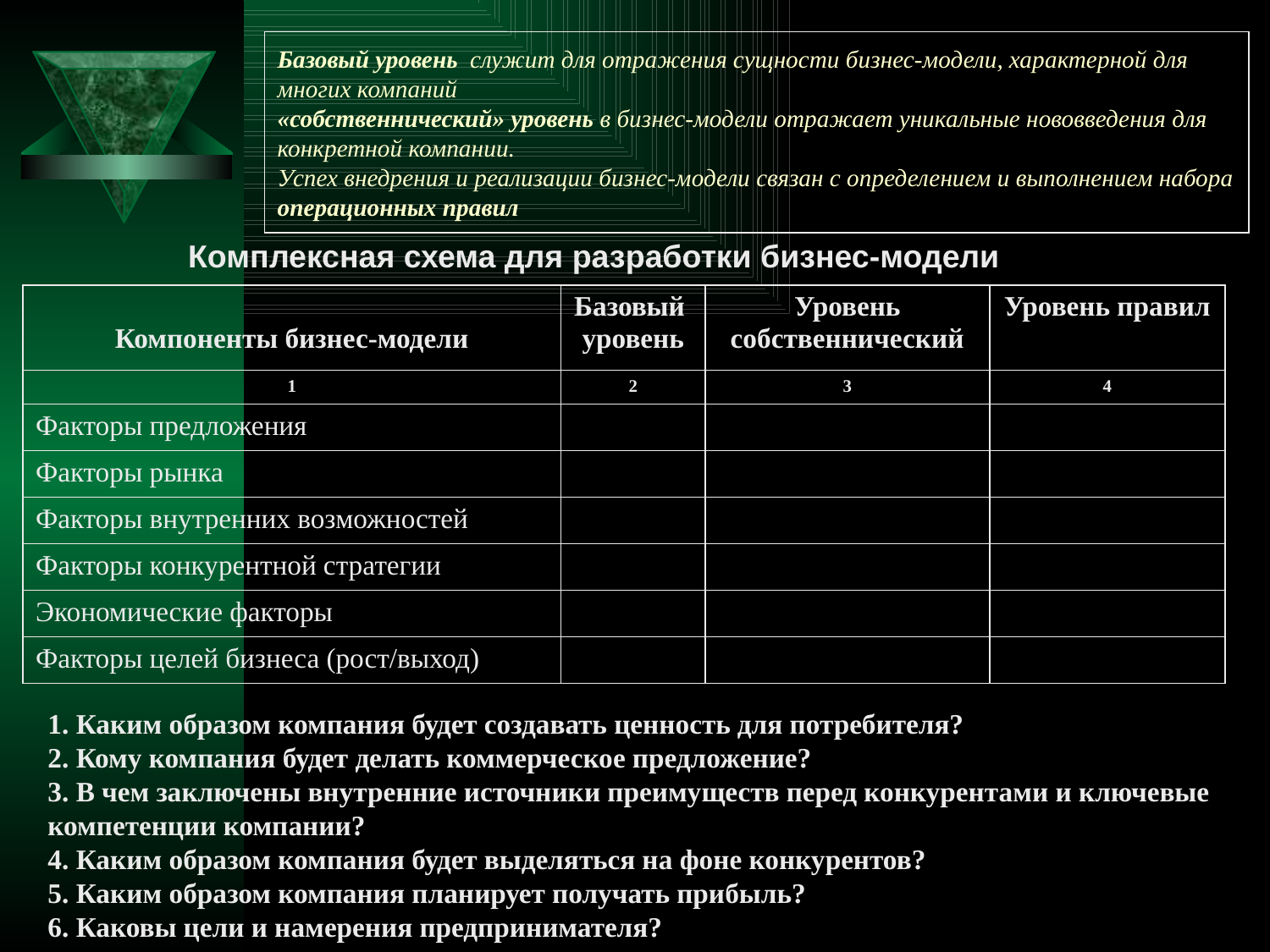

# Базовый уровень  служит для отражения сущности бизнес-модели, характерной для многих компаний «собственнический» уровень в бизнес-модели отражает уникальные нововведения для конкретной компании. Успех внедрения и реализации бизнес-модели связан с определением и выполнением набора операционных правил
Комплексная схема для разработки бизнес-модели
| Компоненты бизнес-модели | Базовый уровень | Уровень собственнический | Уровень правил |
| --- | --- | --- | --- |
| 1 | 2 | 3 | 4 |
| Факторы предложения |  |  |  |
| Факторы рынка |  |  |  |
| Факторы внутренних возможностей |  |  |  |
| Факторы конкурентной стратегии |  |  |  |
| Экономические факторы |  |  |  |
| Факторы целей бизнеса (рост/выход) |  |  |  |
1. Каким образом компания будет создавать ценность для потребителя?
2. Кому компания будет делать коммерческое предложение?
3. В чем заключены внутренние источники преимуществ перед конкурентами и ключевые компетенции компании?
4. Каким образом компания будет выделяться на фоне конкурентов?
5. Каким образом компания планирует получать прибыль?
6. Каковы цели и намерения предпринимателя?